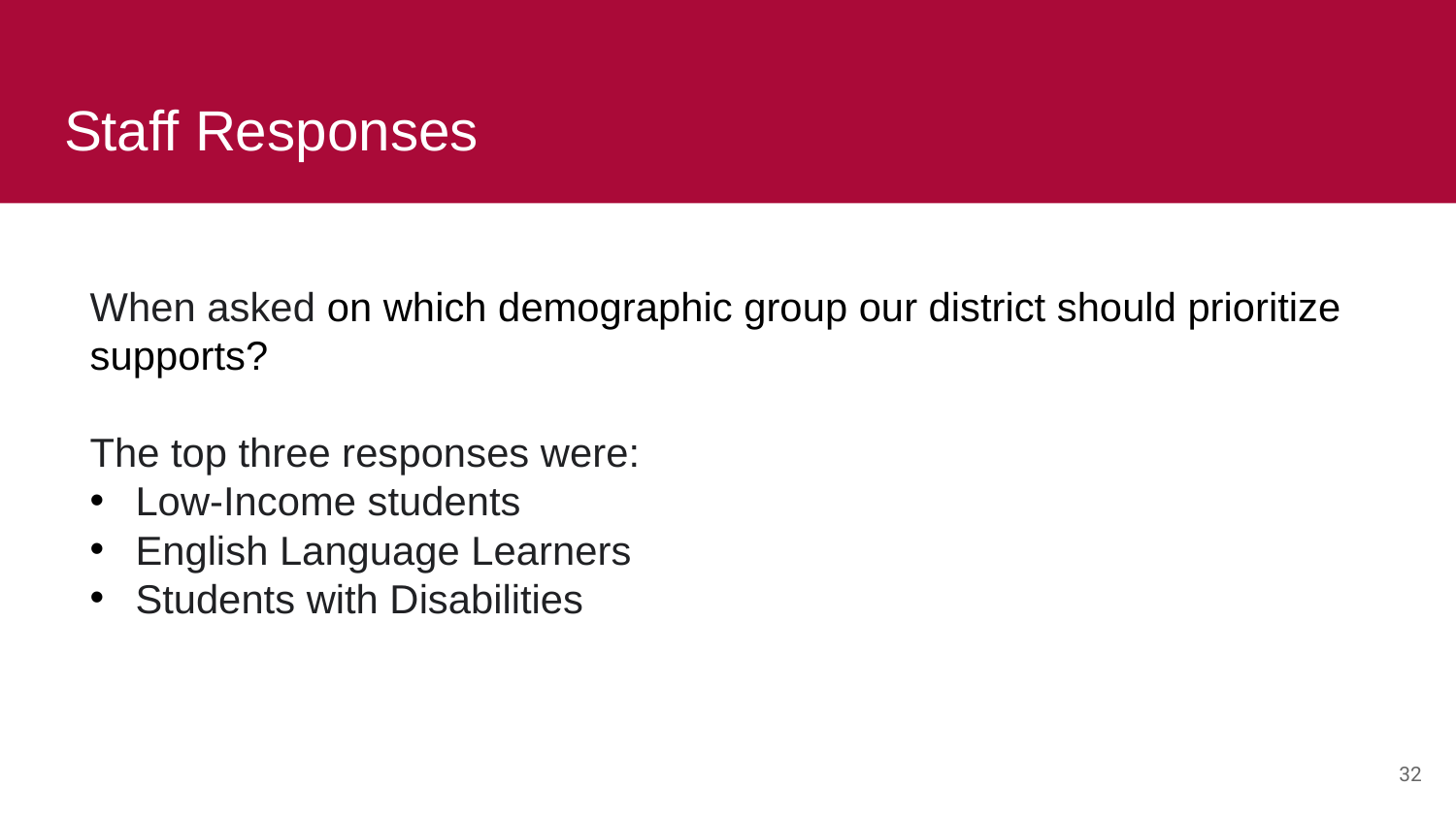

# Staff Responses
When asked on which demographic group our district should prioritize supports?

The top three responses were:
Low-Income students
English Language Learners
Students with Disabilities
32